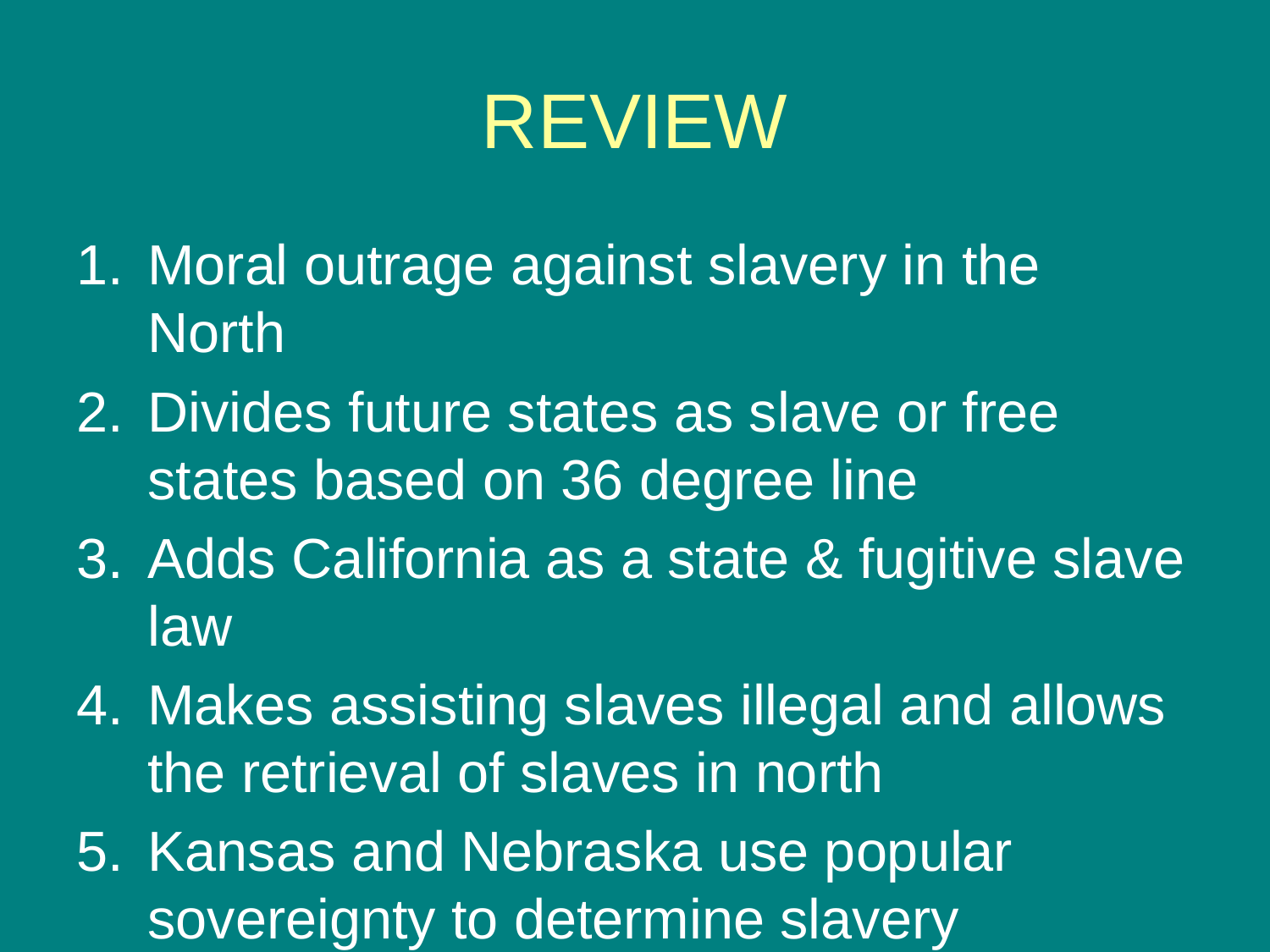

# REVIEW
Moral outrage against slavery in the North
Divides future states as slave or free states based on 36 degree line
Adds California as a state & fugitive slave law
Makes assisting slaves illegal and allows the retrieval of slaves in north
Kansas and Nebraska use popular sovereignty to determine slavery